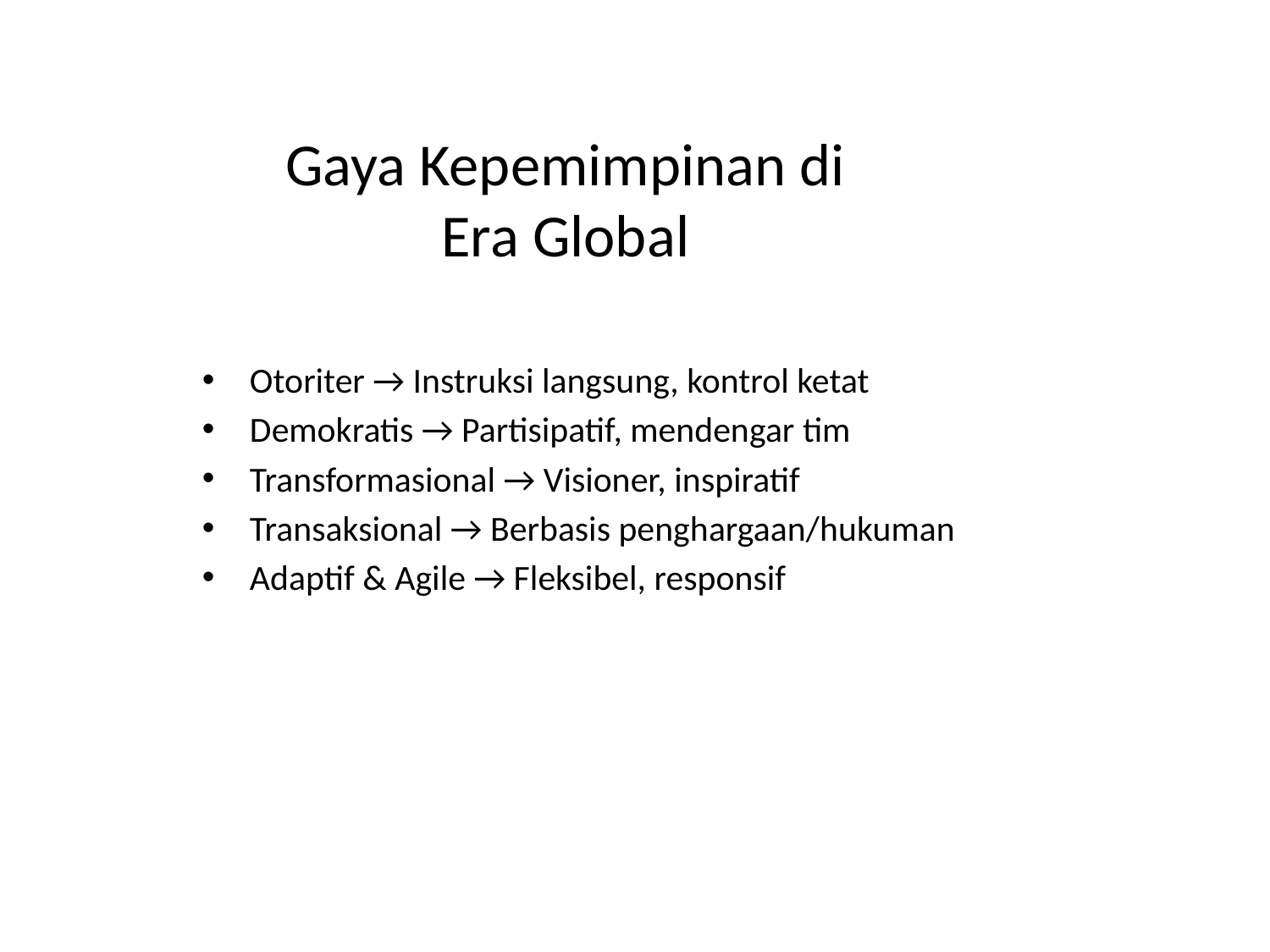

# Gaya Kepemimpinan di Era Global

Otoriter → Instruksi langsung, kontrol ketat
Demokratis → Partisipatif, mendengar tim
Transformasional → Visioner, inspiratif
Transaksional → Berbasis penghargaan/hukuman
Adaptif & Agile → Fleksibel, responsif